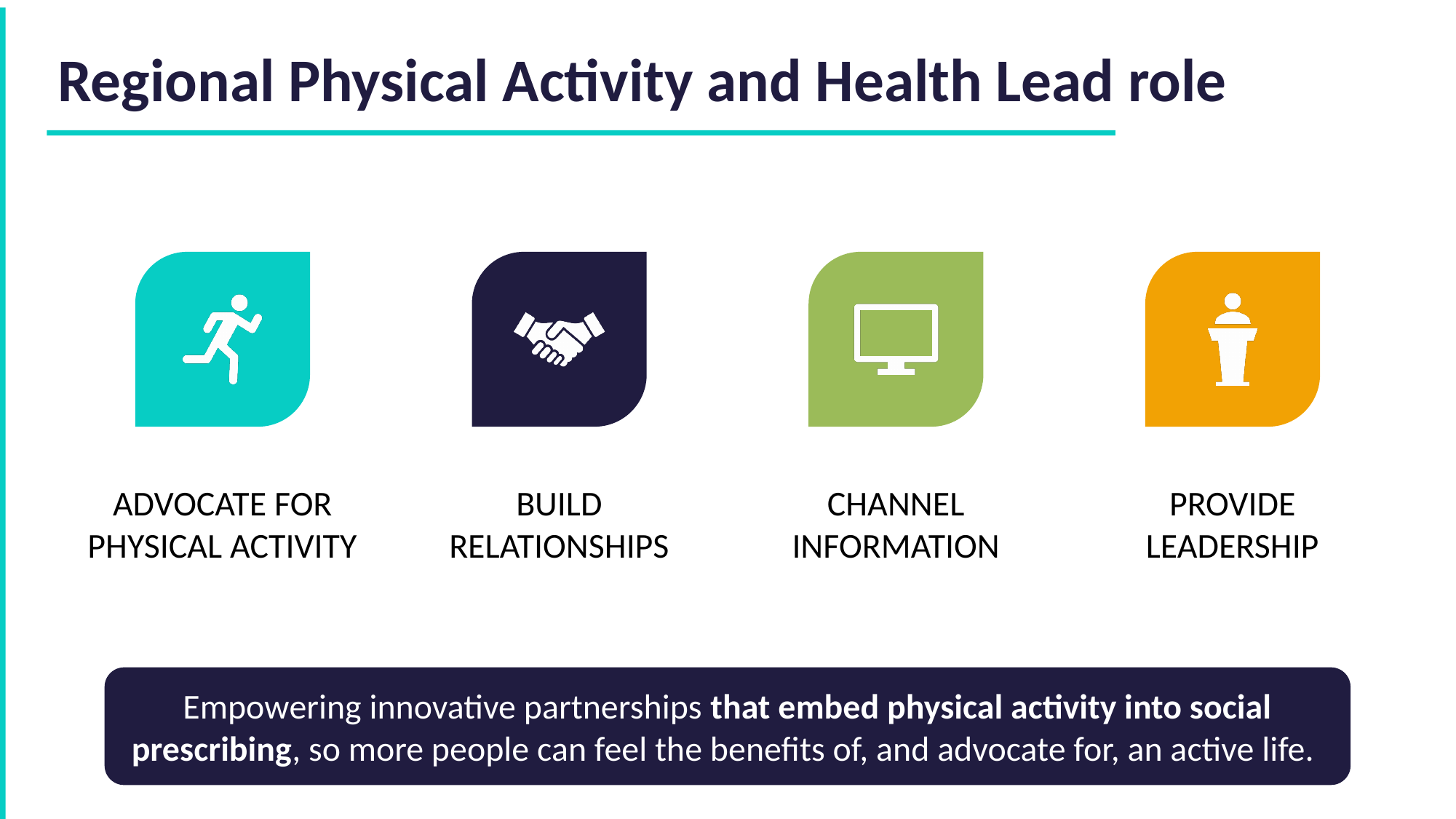

Regional Physical Activity and Health Lead role

Advocate for physical activity
Build relationships
Channel information
Provide leadership

Empowering innovative partnerships that embed physical activity into social prescribing, so more people can feel the benefits of, and advocate for, an active life.